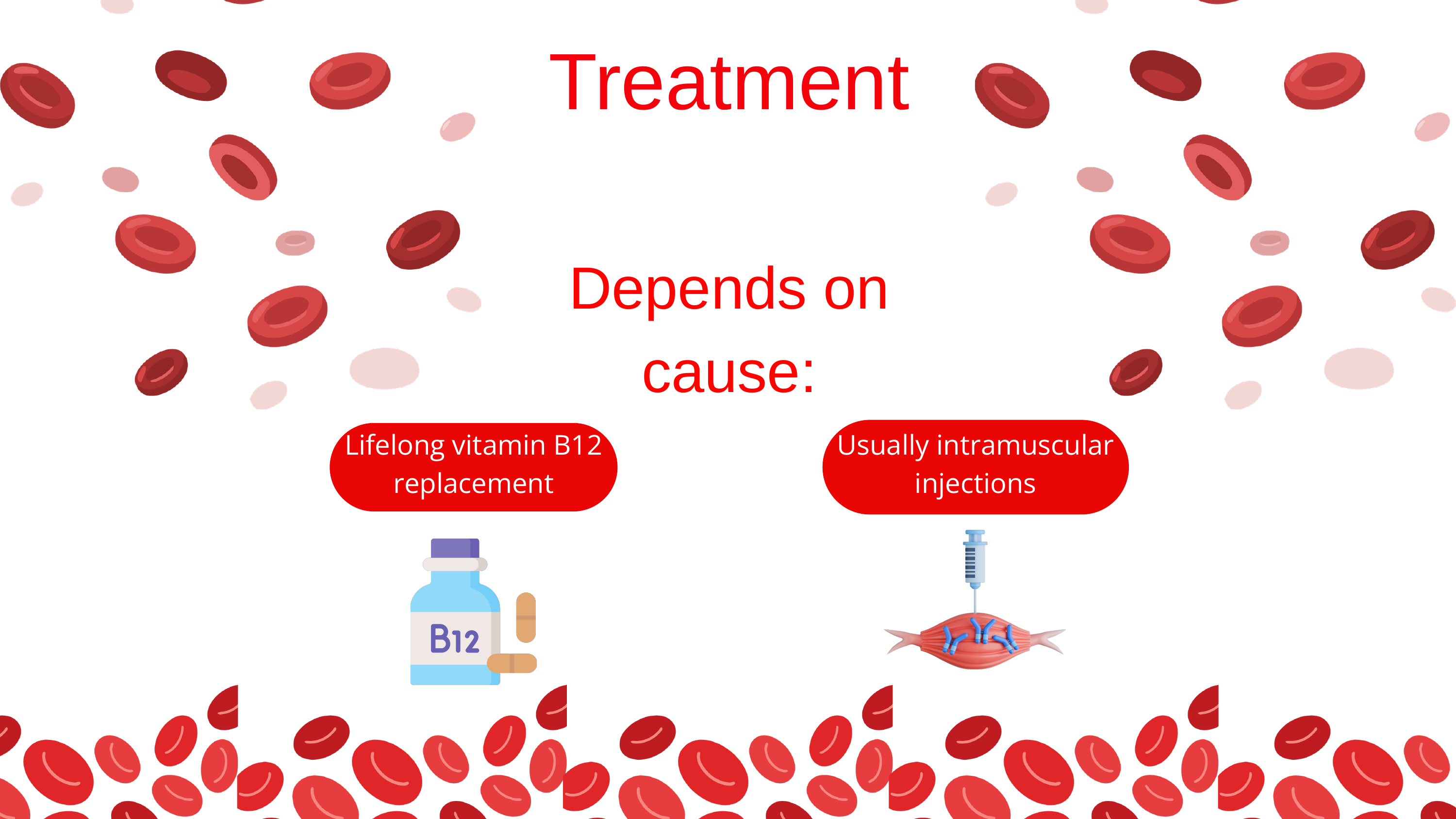

Treatment
Depends on cause:

Usually intramuscular injections

Lifelong vitamin B12 replacement